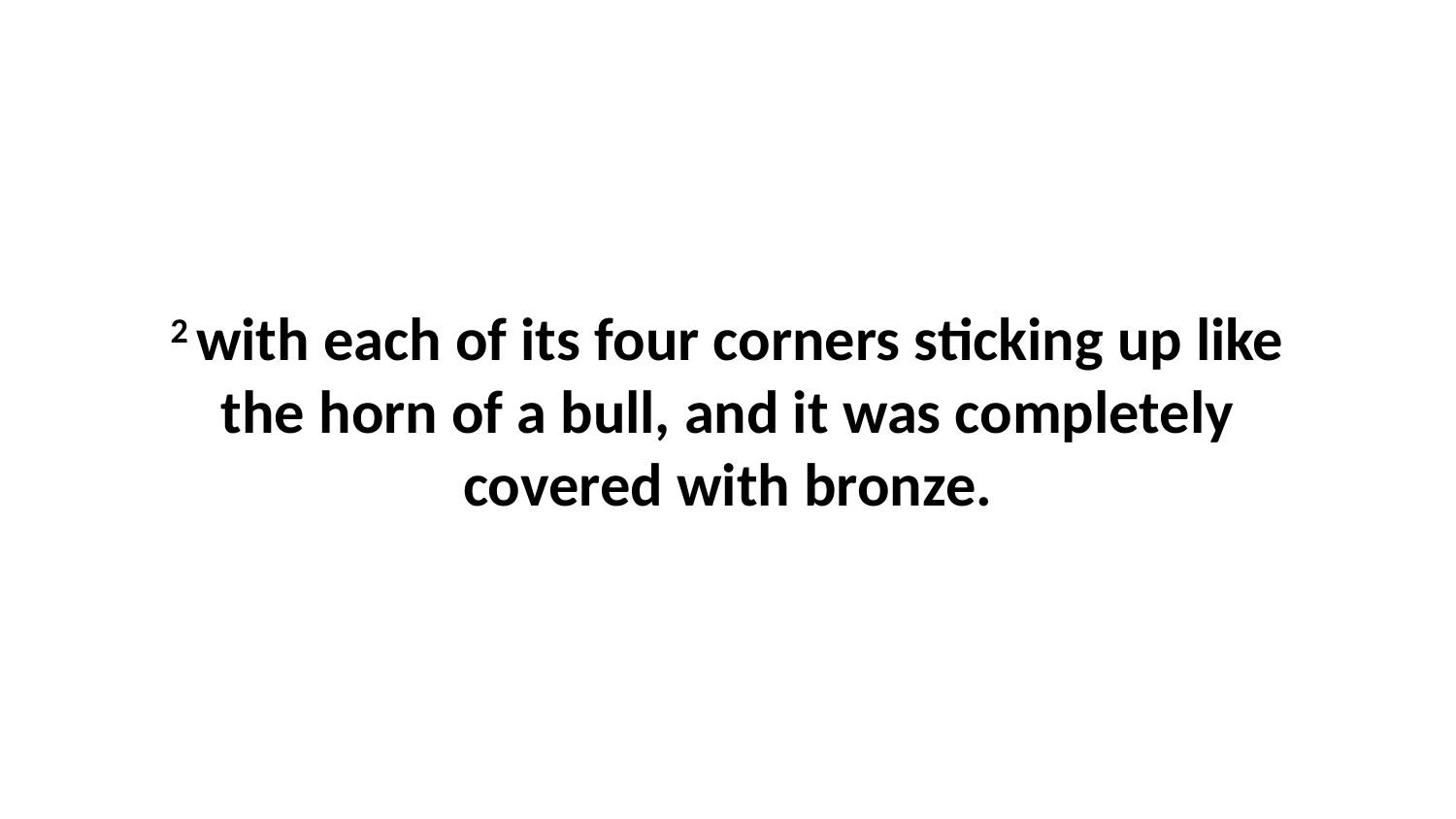

2 with each of its four corners sticking up like the horn of a bull, and it was completely covered with bronze.